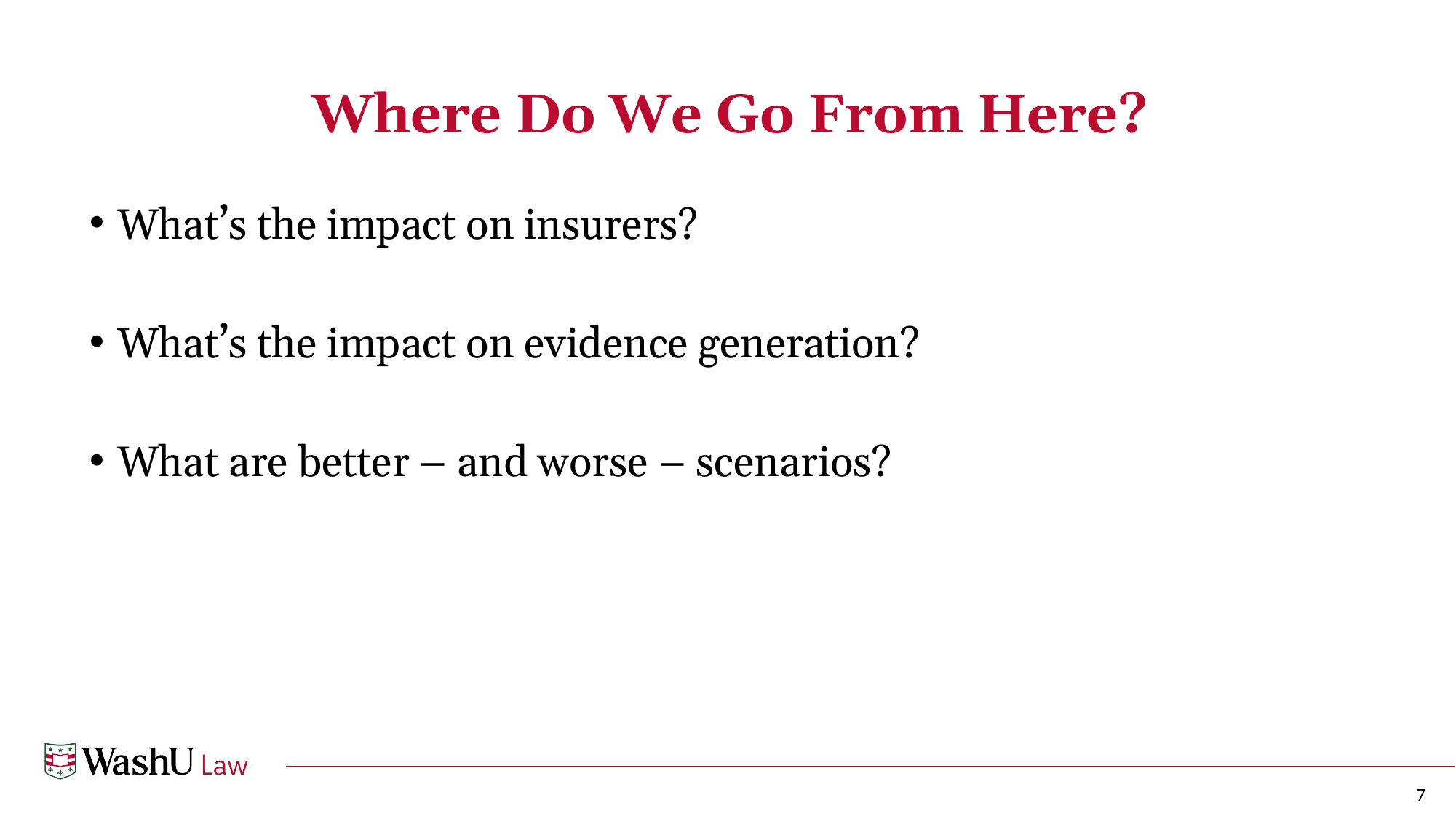

# Where Do We Go From Here?
What’s the impact on insurers?

What’s the impact on evidence generation?

What are better – and worse – scenarios?